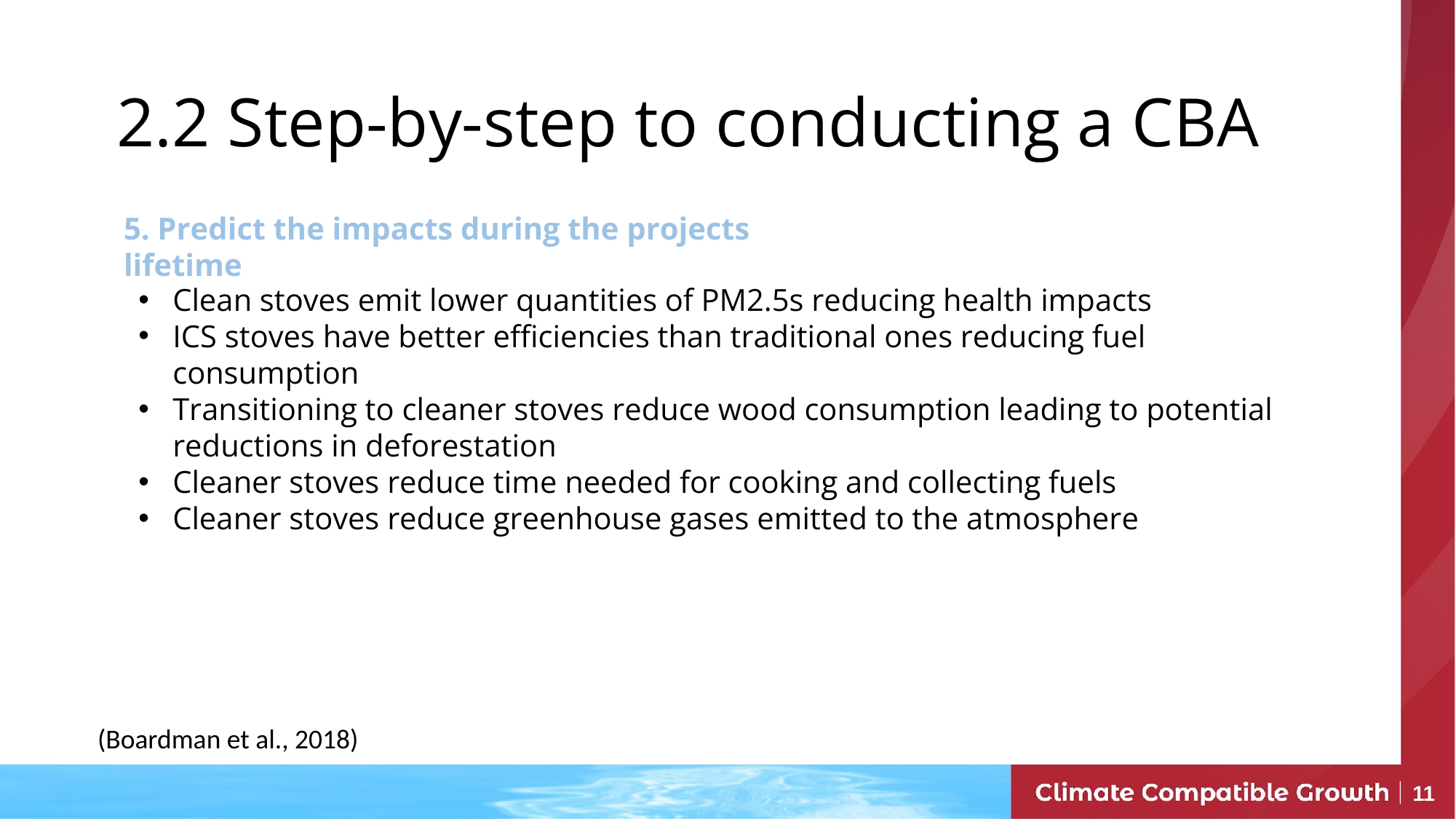

2.2 Step-by-step to conducting a CBA
5. Predict the impacts during the projects lifetime
Clean stoves emit lower quantities of PM2.5s reducing health impacts
ICS stoves have better efficiencies than traditional ones reducing fuel consumption
Transitioning to cleaner stoves reduce wood consumption leading to potential reductions in deforestation
Cleaner stoves reduce time needed for cooking and collecting fuels
Cleaner stoves reduce greenhouse gases emitted to the atmosphere
(Boardman et al., 2018)